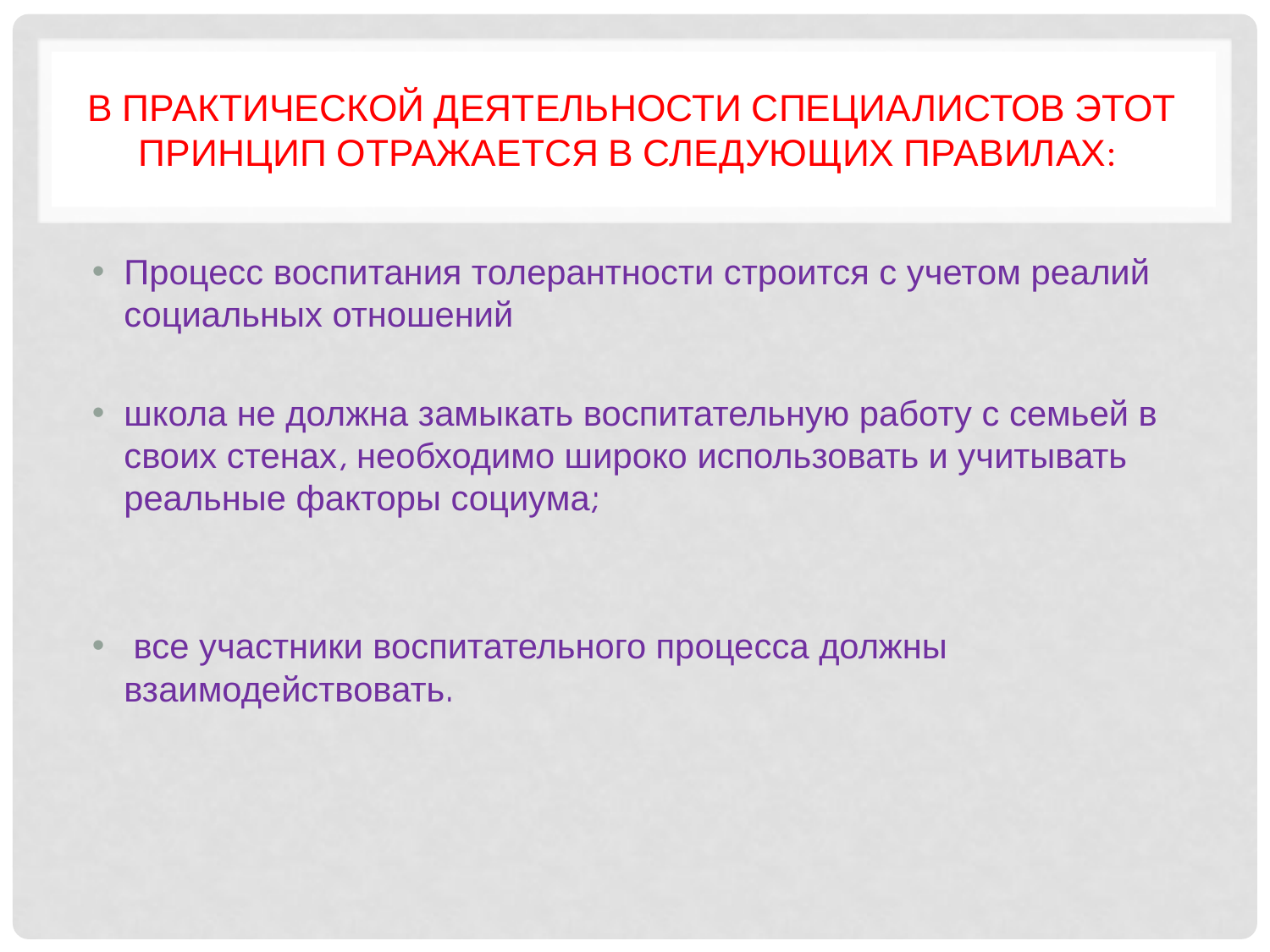

# В практической деятельности специалистов этот принцип отражается в следующих правилах:
Процесс воспитания толерантности строится с учетом реалий социальных отношений

школа не должна замыкать воспитательную работу с семьей в своих стенах, необходимо широко использовать и учитывать реальные факторы социума;

 все участники воспитательного процесса должны взаимодействовать.